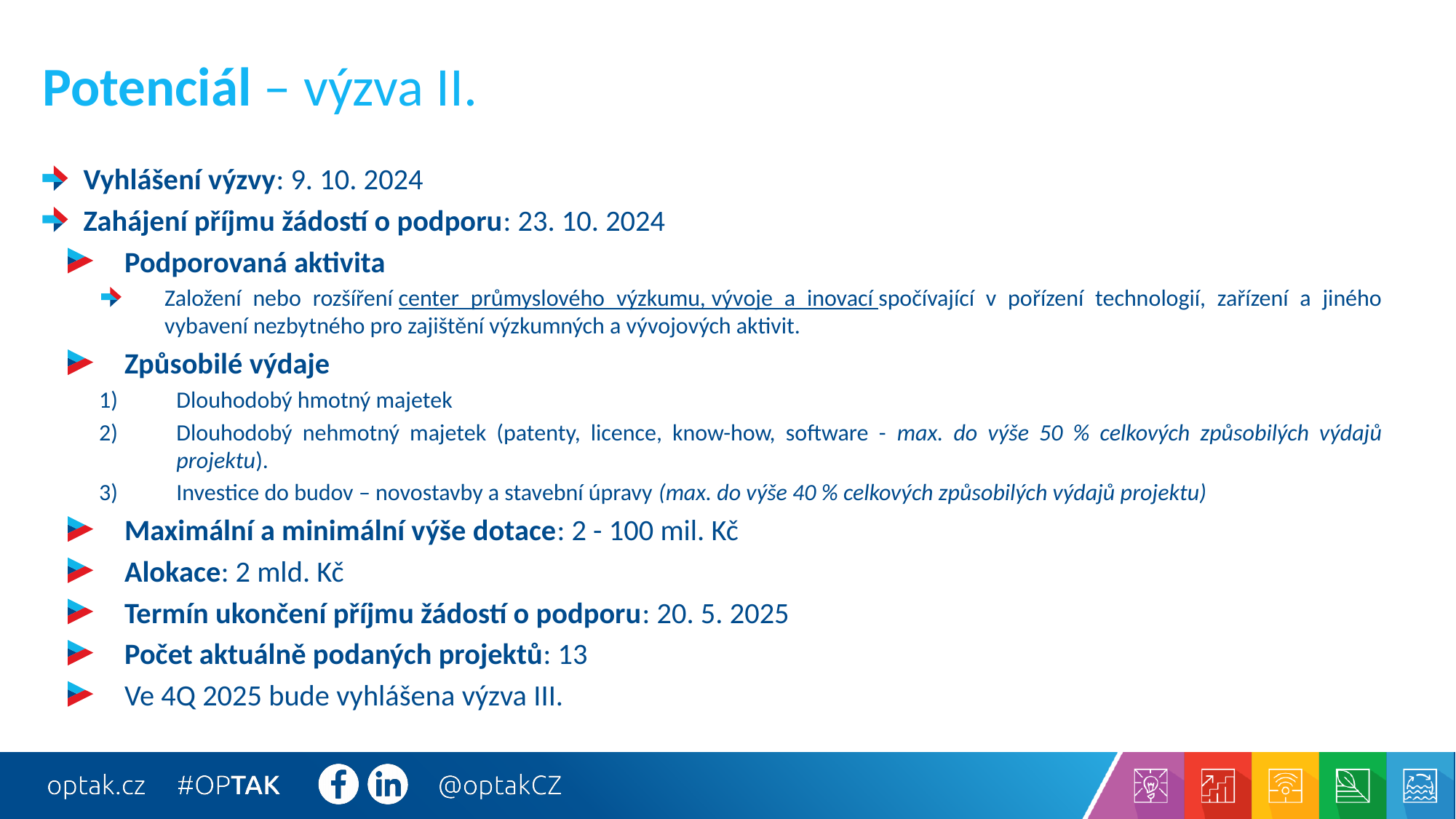

# Potenciál – výzva II.
Vyhlášení výzvy: 9. 10. 2024
Zahájení příjmu žádostí o podporu: 23. 10. 2024
Podporovaná aktivita
Založení nebo rozšíření center průmyslového výzkumu, vývoje a inovací spočívající v pořízení technologií, zařízení a jiného vybavení nezbytného pro zajištění výzkumných a vývojových aktivit.
Způsobilé výdaje
Dlouhodobý hmotný majetek
Dlouhodobý nehmotný majetek (patenty, licence, know-how, software - max. do výše 50 % celkových způsobilých výdajů projektu).
Investice do budov – novostavby a stavební úpravy (max. do výše 40 % celkových způsobilých výdajů projektu)
Maximální a minimální výše dotace: 2 - 100 mil. Kč
Alokace: 2 mld. Kč
Termín ukončení příjmu žádostí o podporu: 20. 5. 2025
Počet aktuálně podaných projektů: 13
Ve 4Q 2025 bude vyhlášena výzva III.